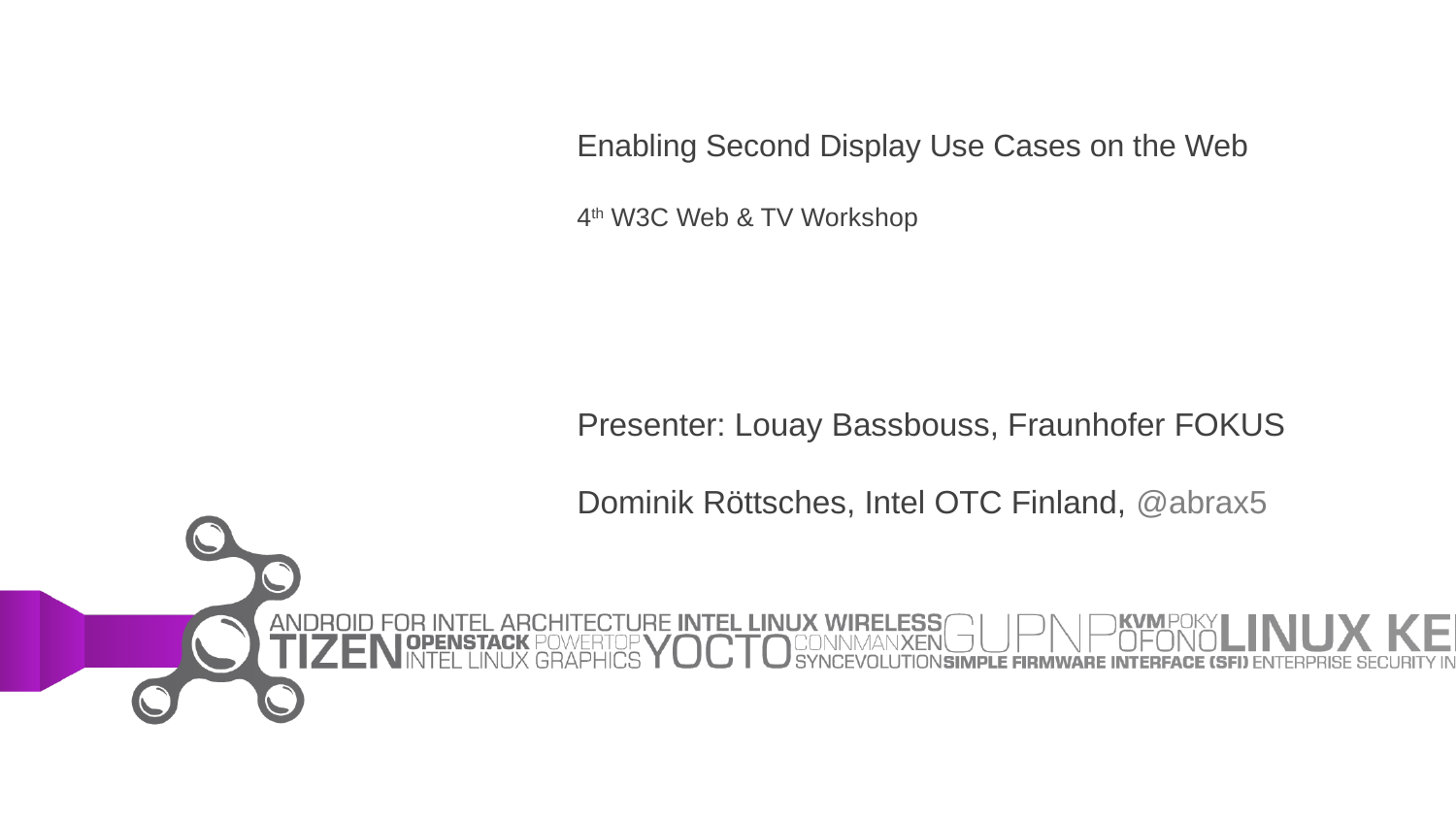

# Enabling Second Display Use Cases on the Web 4th W3C Web & TV Workshop
Presenter: Louay Bassbouss, Fraunhofer FOKUS

Dominik Röttsches, Intel OTC Finland, @abrax5